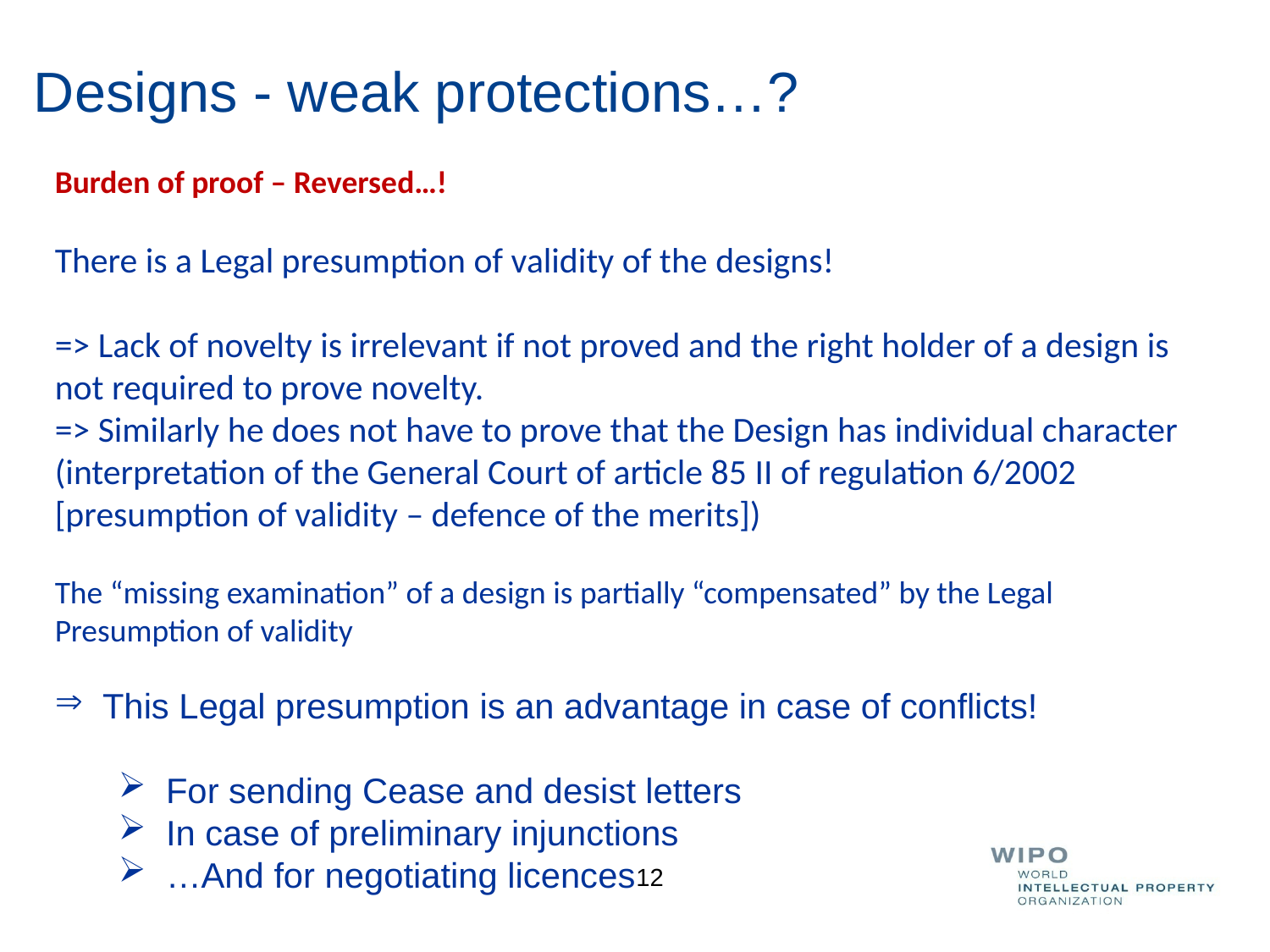

# Designs - weak protections…?
Burden of proof – Reversed…!

There is a Legal presumption of validity of the designs!

=> Lack of novelty is irrelevant if not proved and the right holder of a design is
not required to prove novelty.
=> Similarly he does not have to prove that the Design has individual character
(interpretation of the General Court of article 85 II of regulation 6/2002
[presumption of validity – defence of the merits])

The “missing examination” of a design is partially “compensated” by the Legal
Presumption of validity

This Legal presumption is an advantage in case of conflicts!

For sending Cease and desist letters
In case of preliminary injunctions
…And for negotiating licences